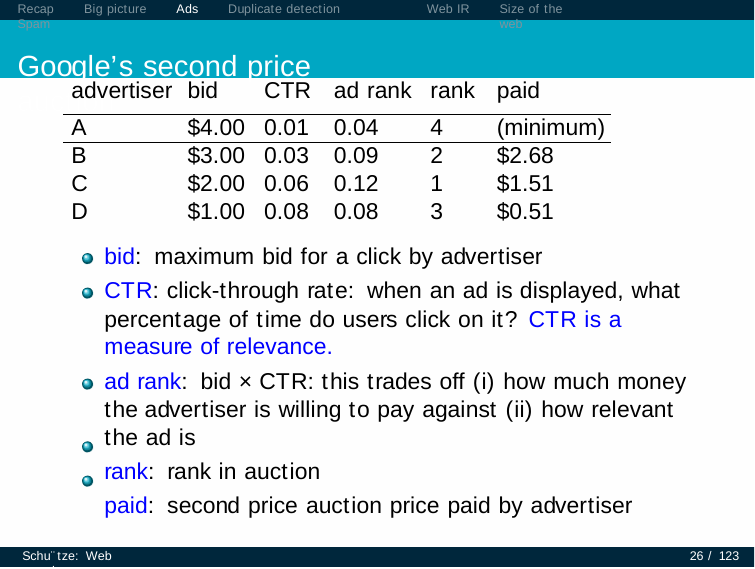

Recap	Big picture	Ads	Duplicate detection	Spam

Google’s second price auction
Web IR
Size of the web

| advertiser | bid | CTR | ad rank | rank | paid |
| --- | --- | --- | --- | --- | --- |
| A | $4.00 | 0.01 | 0.04 | 4 | (minimum) |
| B | $3.00 | 0.03 | 0.09 | 2 | $2.68 |
| C | $2.00 | 0.06 | 0.12 | 1 | $1.51 |
| D | $1.00 | 0.08 | 0.08 | 3 | $0.51 |
bid:  maximum bid for a click by advertiser
CTR: click-through rate:  when an ad is displayed, what percentage of time do users click on it?  CTR is a measure of relevance.
ad rank:  bid × CTR: this trades off (i) how much money the advertiser is willing to pay against (ii) how relevant the ad is
rank:  rank in auction
paid:  second price auction price paid by advertiser

Schu¨tze:  Web search
26 / 123